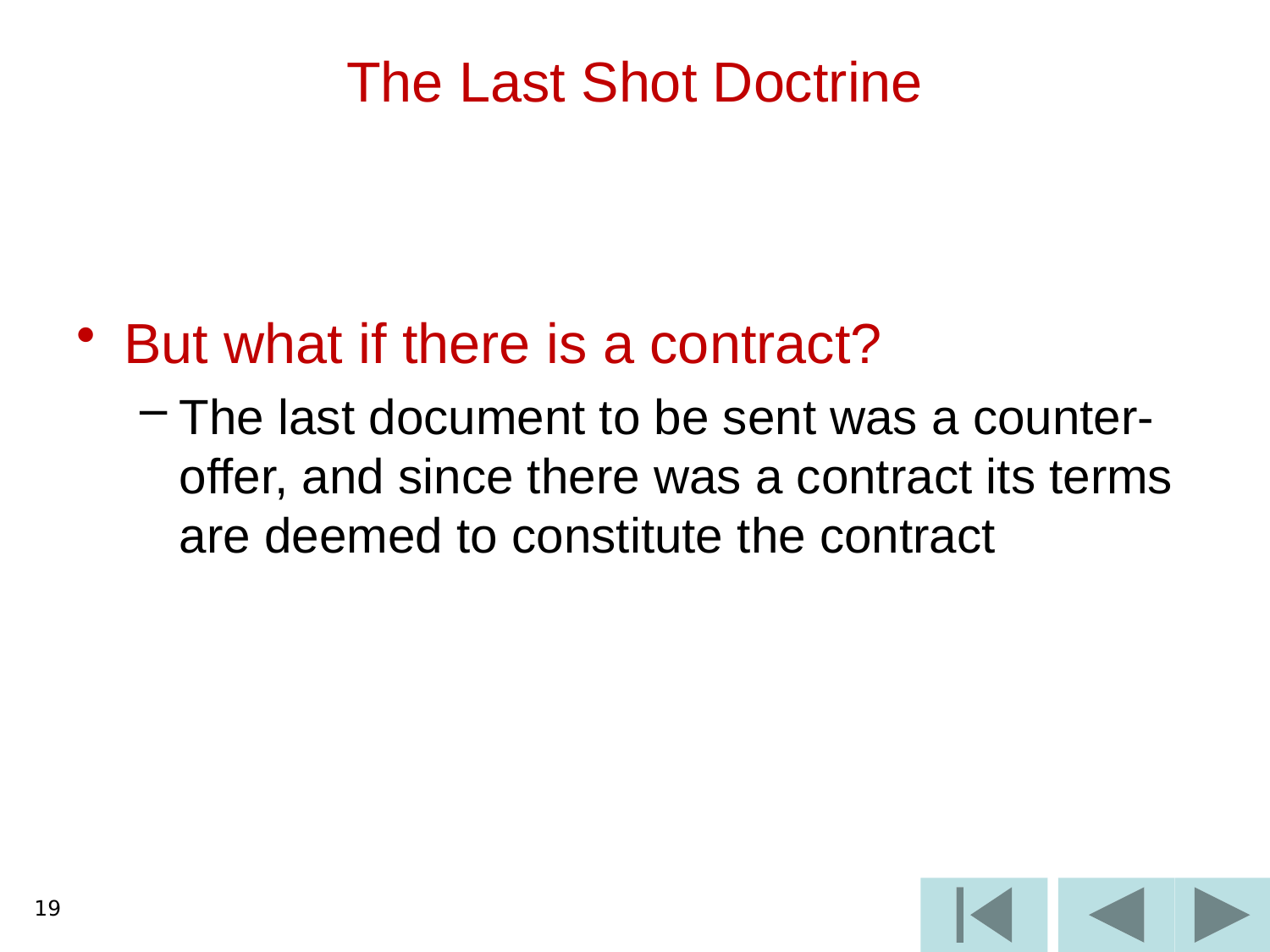

# The Last Shot Doctrine

But what if there is a contract?
The last document to be sent was a counter-offer, and since there was a contract its terms are deemed to constitute the contract
19